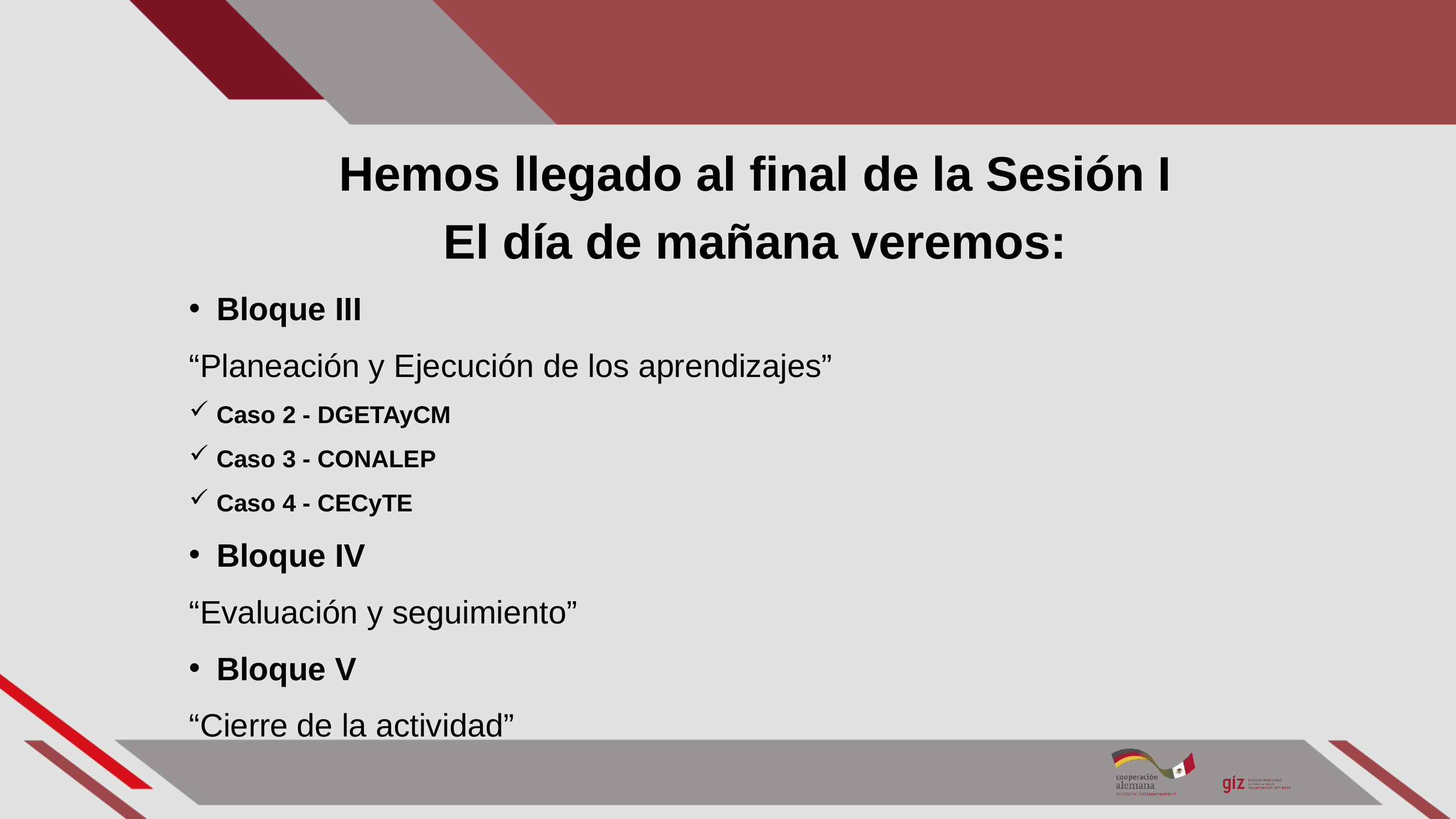

Hemos llegado al final de la Sesión I
El día de mañana veremos:

Bloque III
“Planeación y Ejecución de los aprendizajes”
Caso 2 - DGETAyCM
Caso 3 - CONALEP
Caso 4 - CECyTE
Bloque IV
“Evaluación y seguimiento”
Bloque V
“Cierre de la actividad”